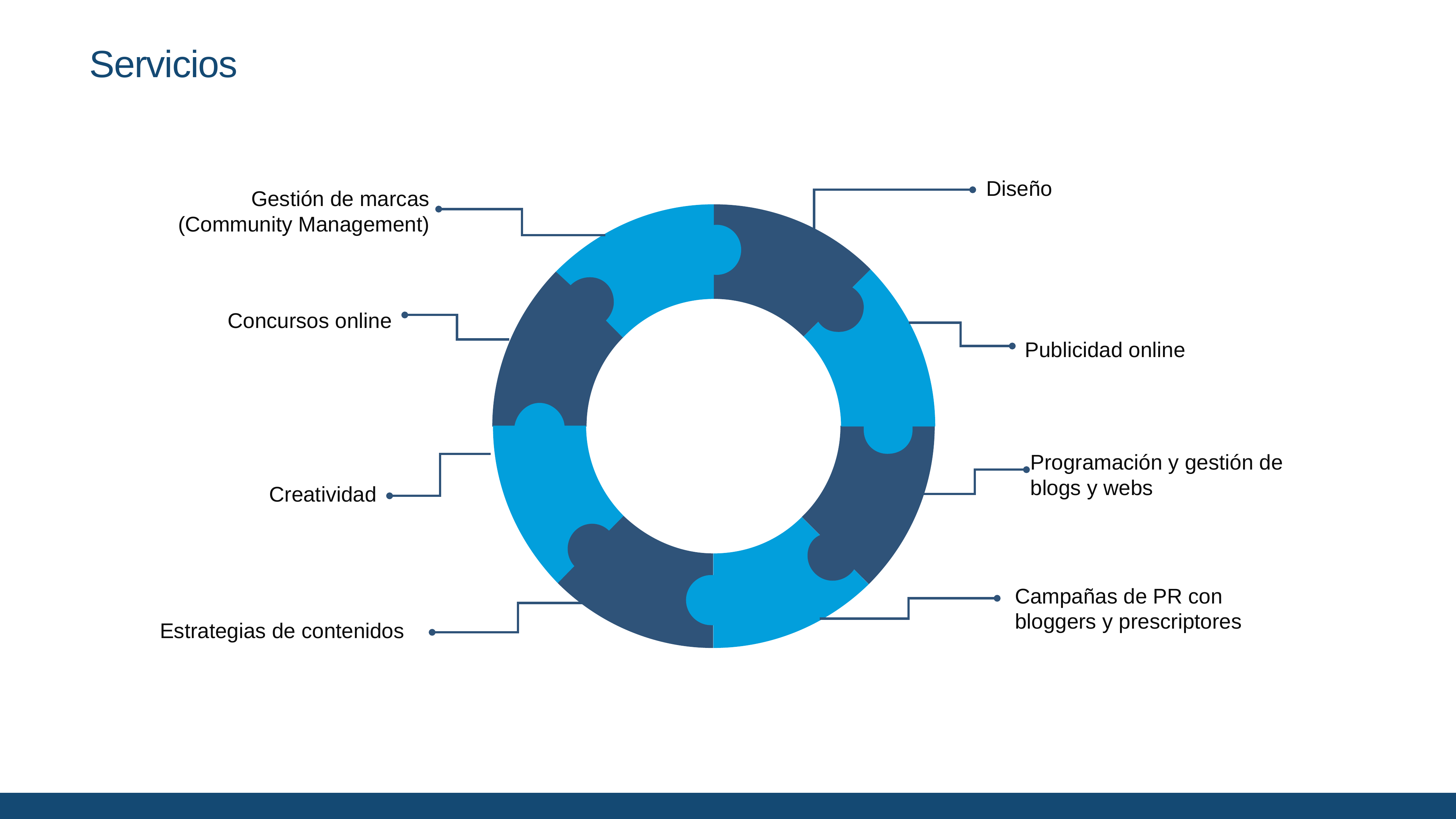

Servicios
Diseño
Gestión de marcas (Community Management)

Concursos online

Publicidad online

Programación y gestión de blogs y webs

Creatividad

Campañas de PR con bloggers y prescriptores

Estrategias de contenidos